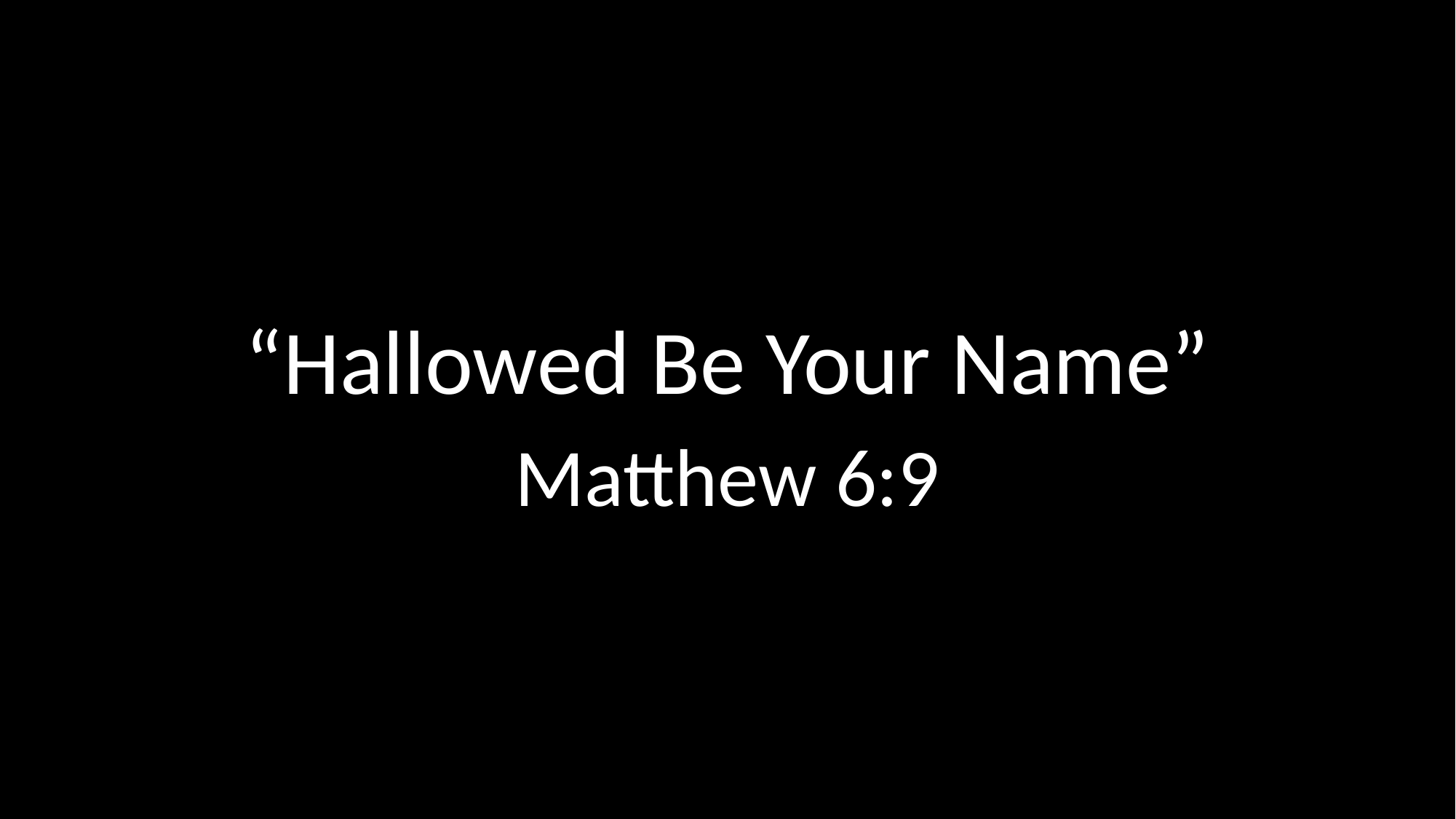

# “Hallowed Be Your Name”
Matthew 6:9